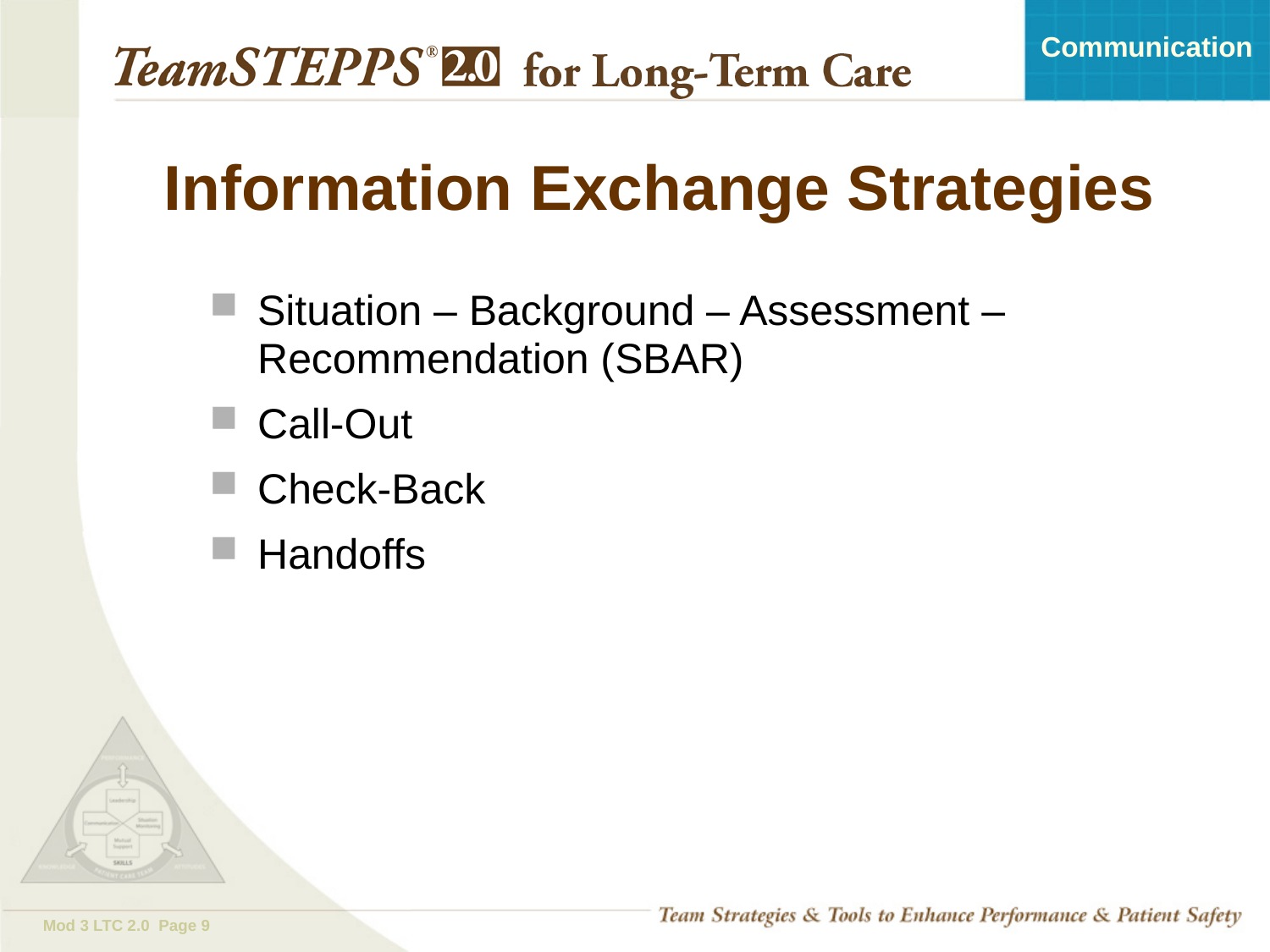

# Information Exchange Strategies
Situation – Background – Assessment – Recommendation (SBAR)
Call-Out
Check-Back
Handoffs